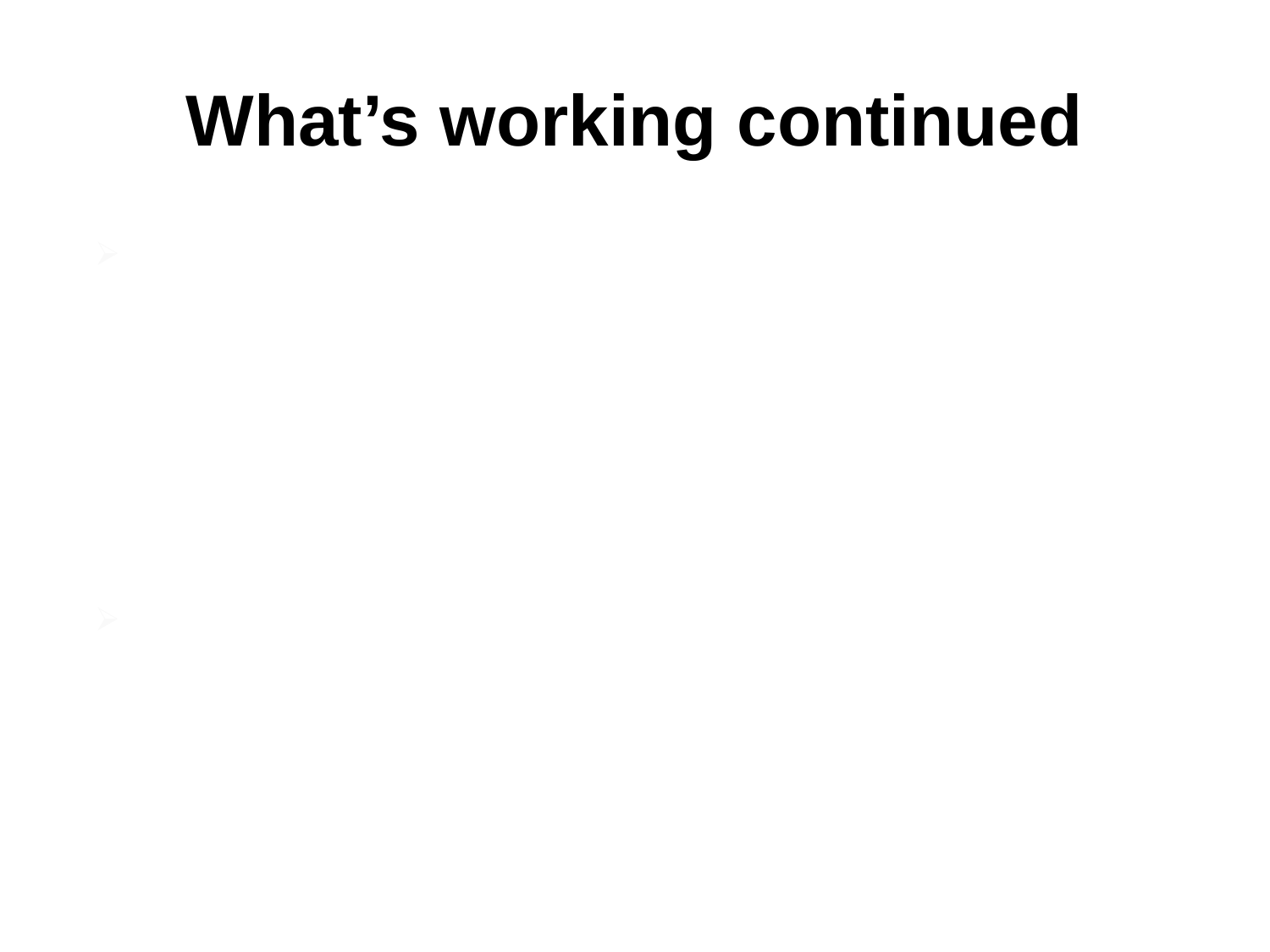

# What’s working continued
Though we see it as ever changing and evolving, our relationship with Children’s Services has strengthened through the collaborative OBSD process and we work together to provide safety for the children in the families we work with.
We are seeing the difference the work is making in keeping children in their biological families longer in situations when in the past they likely would have been removed.